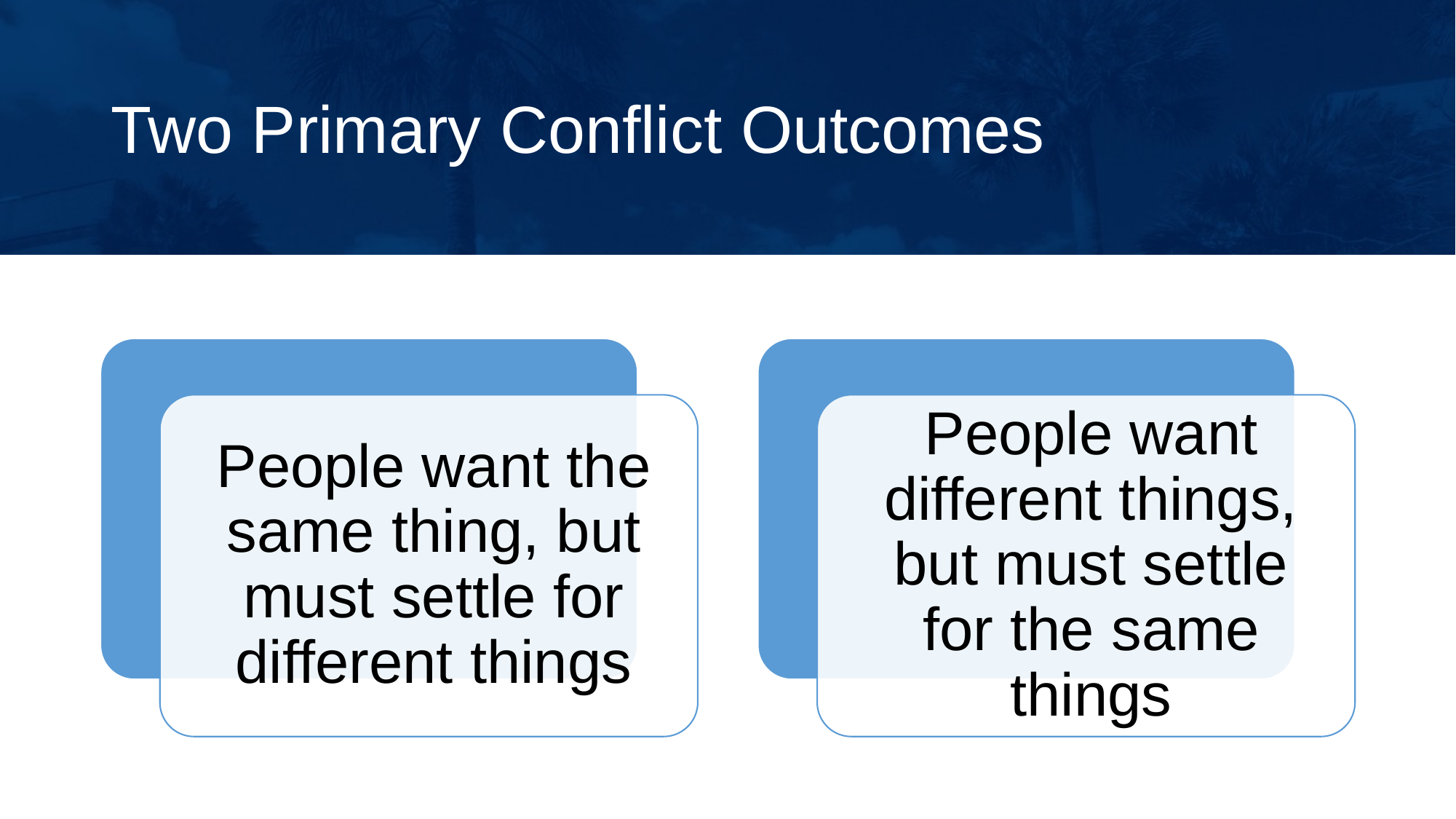

# Two Primary Conflict Outcomes
People want the same thing, but must settle for different things
People want different things, but must settle for the same things